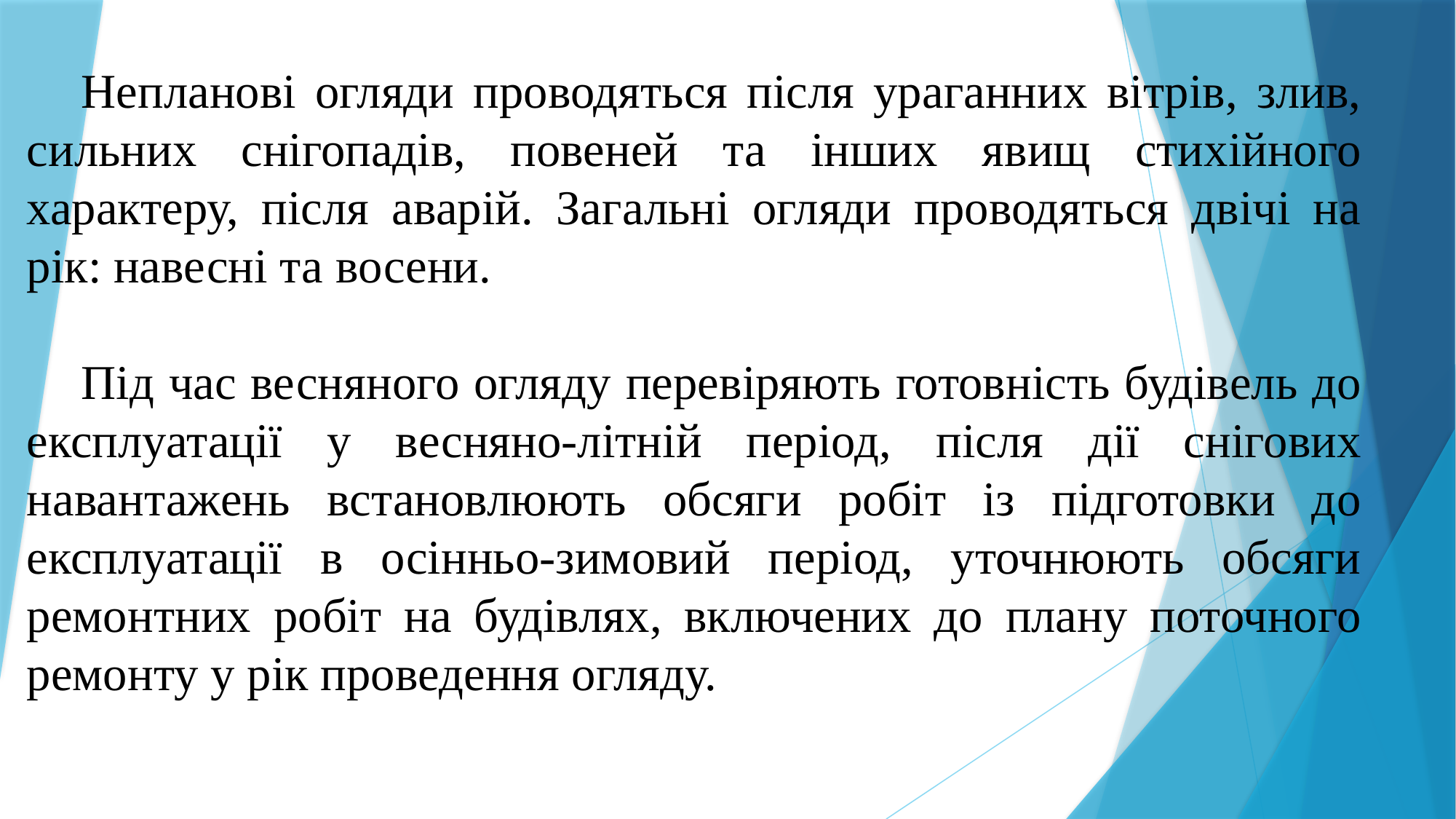

Непланові огляди проводяться після ураганних вітрів, злив, сильних снігопадів, повеней та інших явищ стихійного характеру, після аварій. Загальні огляди проводяться двічі на рік: навесні та восени.

Під час весняного огляду перевіряють готовність будівель до експлуатації у весняно-літній період, після дії снігових навантажень встановлюють обсяги робіт із підготовки до експлуатації в осінньо-зимовий період, уточнюють обсяги ремонтних робіт на будівлях, включених до плану поточного ремонту у рік проведення огляду.